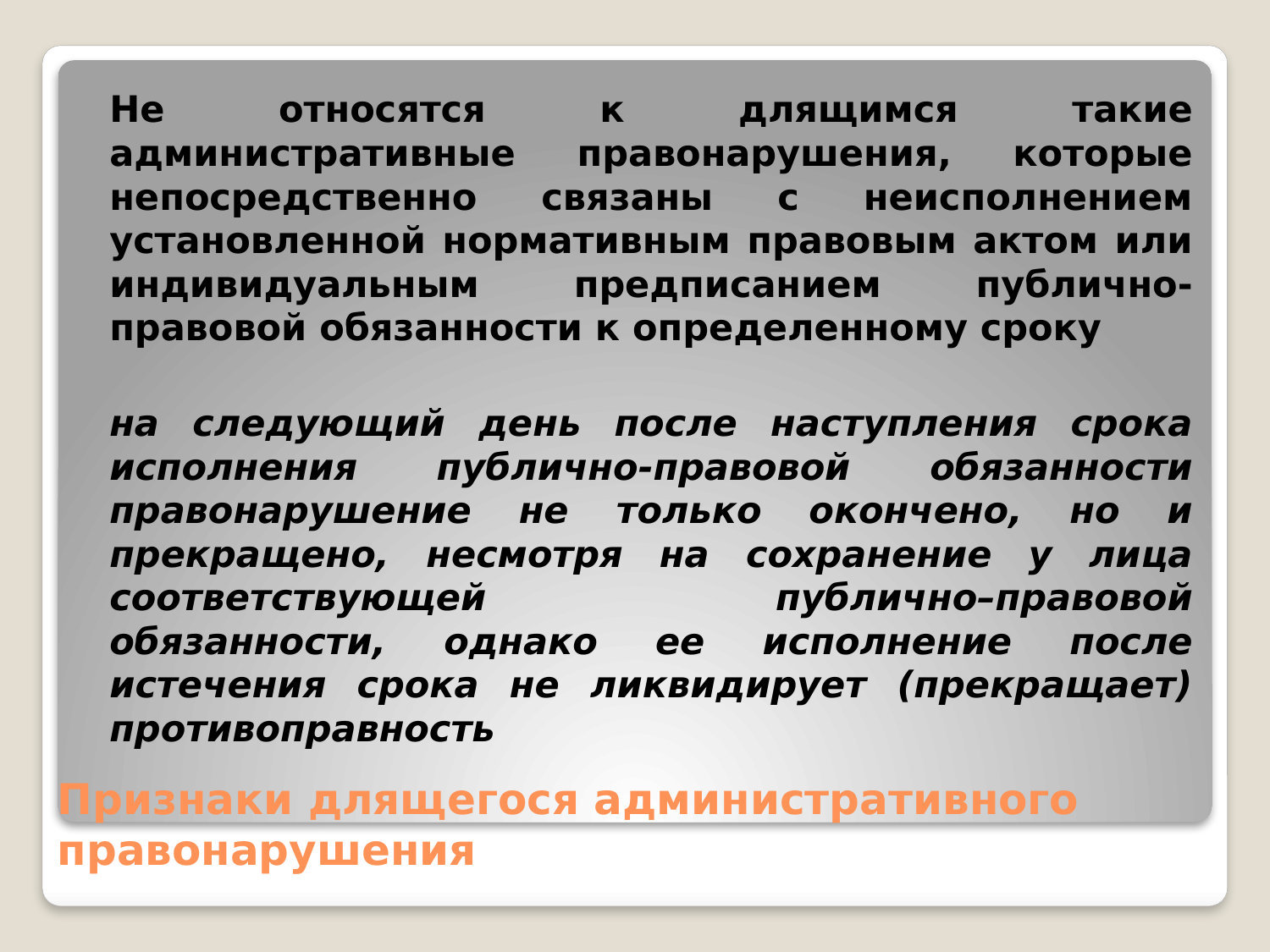

Не относятся к длящимся такие административные правонарушения, которые непосредственно связаны с неисполнением установленной нормативным правовым актом или индивидуальным предписанием публично-правовой обязанности к определенному сроку

на следующий день после наступления срока исполнения публично-правовой обязанности правонарушение не только окончено, но и прекращено, несмотря на сохранение у лица соответствующей публично–правовой обязанности, однако ее исполнение после истечения срока не ликвидирует (прекращает) противоправность

# Признаки длящегося административного правонарушения